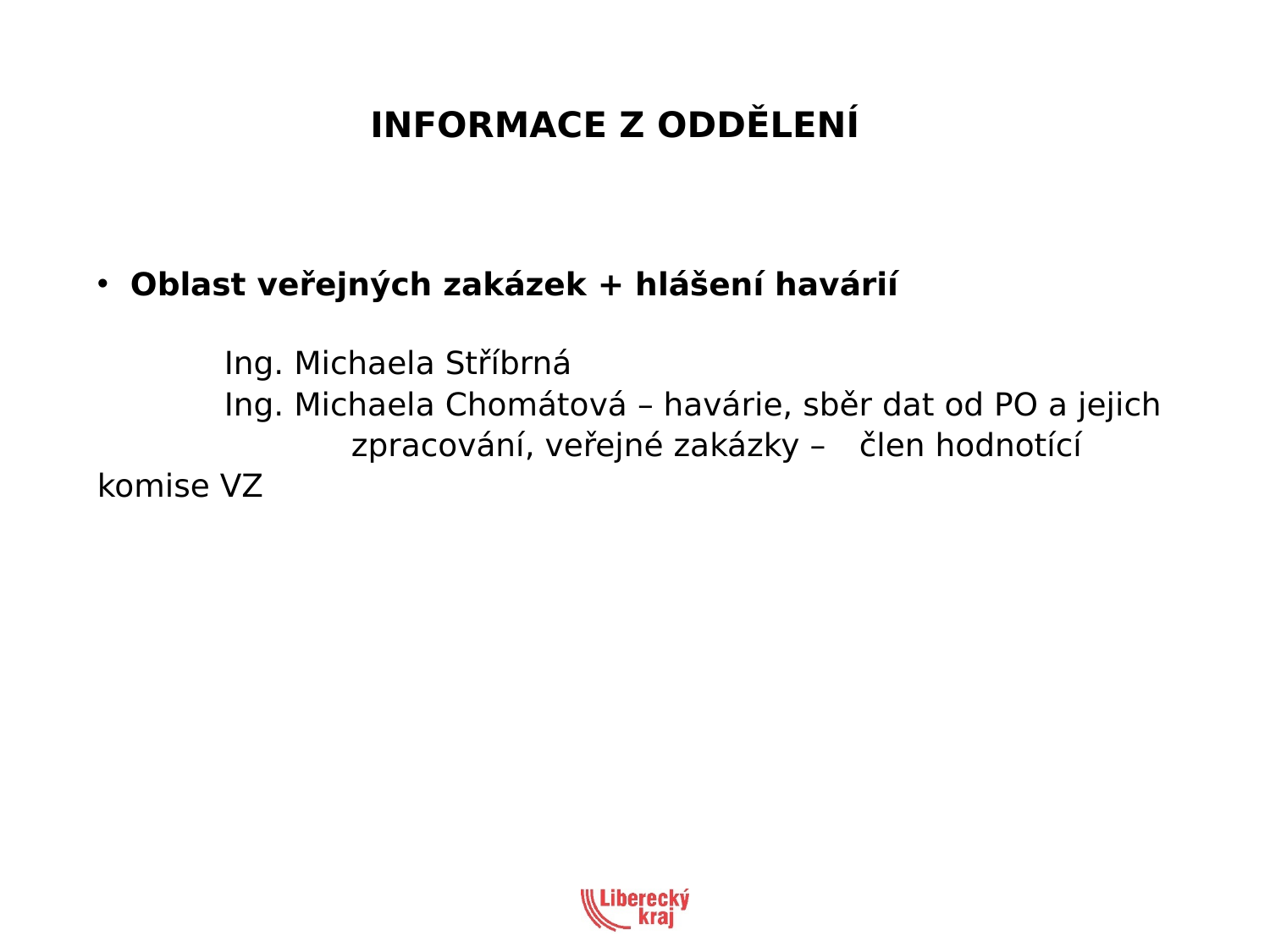

INFORMACE Z ODDĚLENÍ
   Oblast veřejných zakázek + hlášení havárií

	Ing. Michaela Stříbrná
	Ing. Michaela Chomátová – havárie, sběr dat od PO a jejich 		zpracování, veřejné zakázky – 	člen hodnotící komise VZ